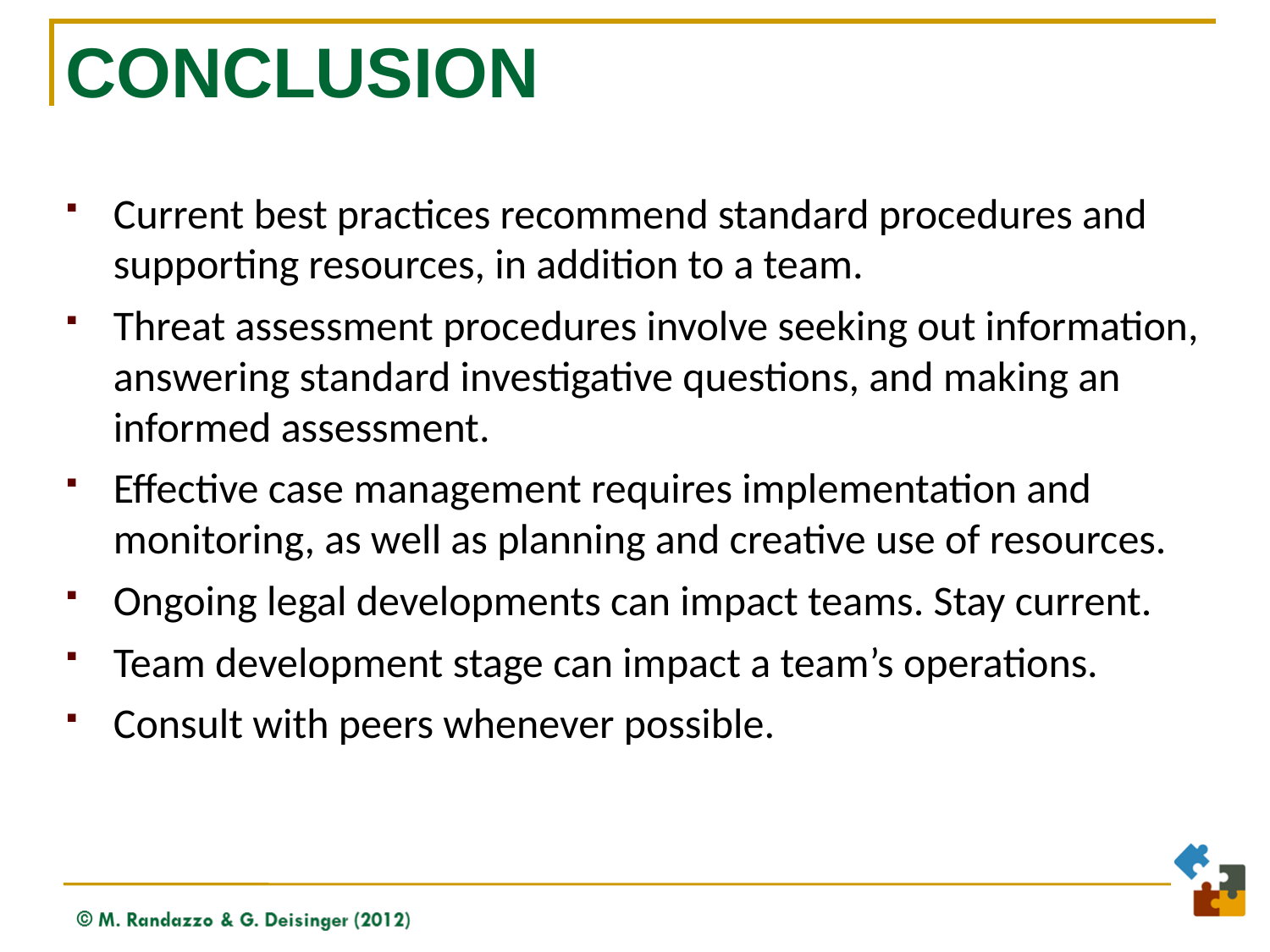

# Conclusion
Current best practices recommend standard procedures and supporting resources, in addition to a team.
Threat assessment procedures involve seeking out information, answering standard investigative questions, and making an informed assessment.
Effective case management requires implementation and monitoring, as well as planning and creative use of resources.
Ongoing legal developments can impact teams. Stay current.
Team development stage can impact a team’s operations.
Consult with peers whenever possible.